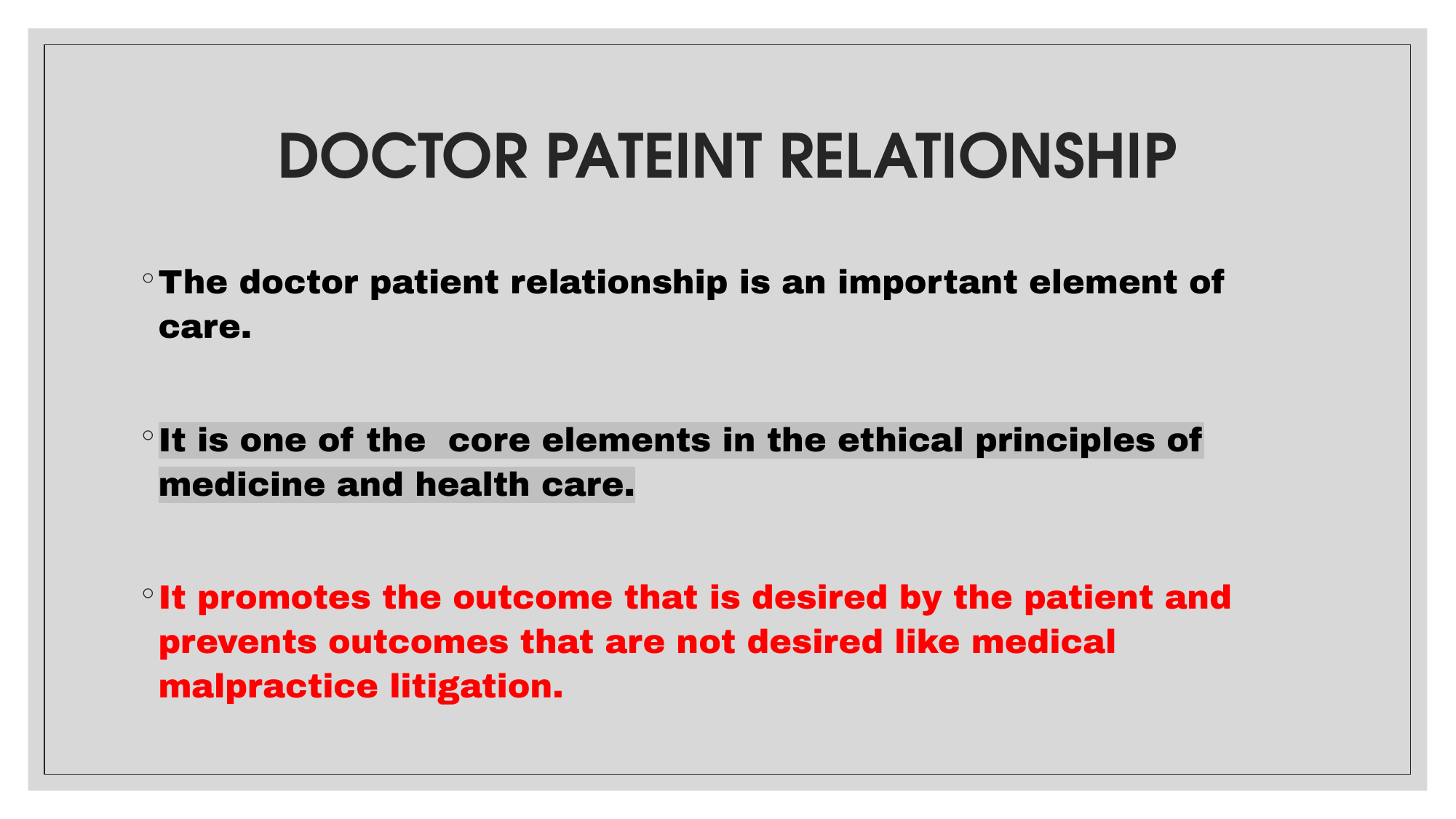

# DOCTOR PATEINT RELATIONSHIP
The doctor patient relationship is an important element of care.

It is one of the  core elements in the ethical principles of medicine and health care.

It promotes the outcome that is desired by the patient and prevents outcomes that are not desired like medical malpractice litigation.